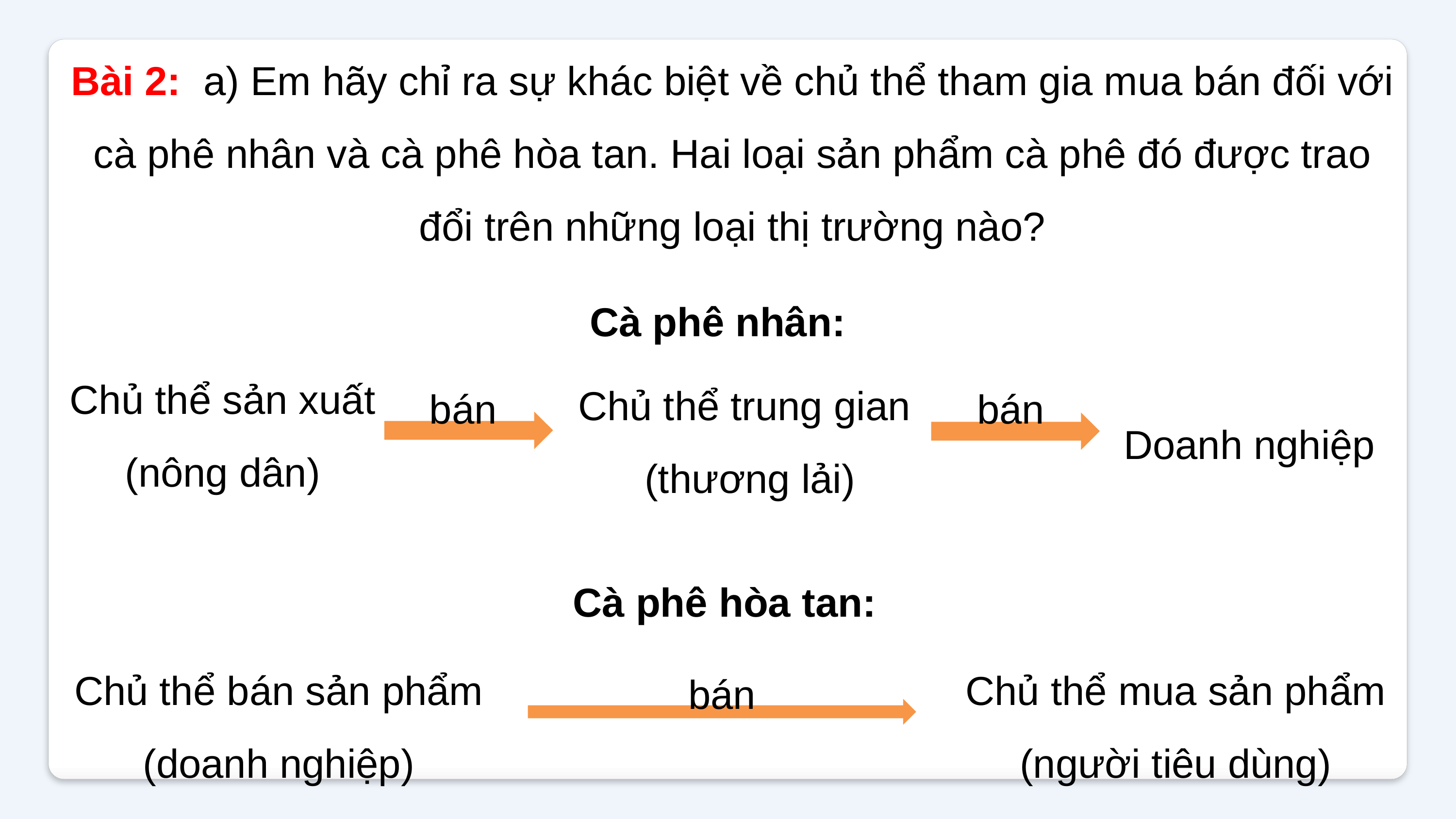

Bài 2:  a) Em hãy chỉ ra sự khác biệt về chủ thể tham gia mua bán đối với cà phê nhân và cà phê hòa tan. Hai loại sản phẩm cà phê đó được trao đổi trên những loại thị trường nào?
Cà phê nhân:
Chủ thể sản xuất
 (nông dân)
Chủ thể trung gian
(thương lải)
bán
bán
Doanh nghiệp

Cà phê hòa tan:
Chủ thể bán sản phẩm
 (doanh nghiệp)
Chủ thể mua sản phẩm
(người tiêu dùng)
bán